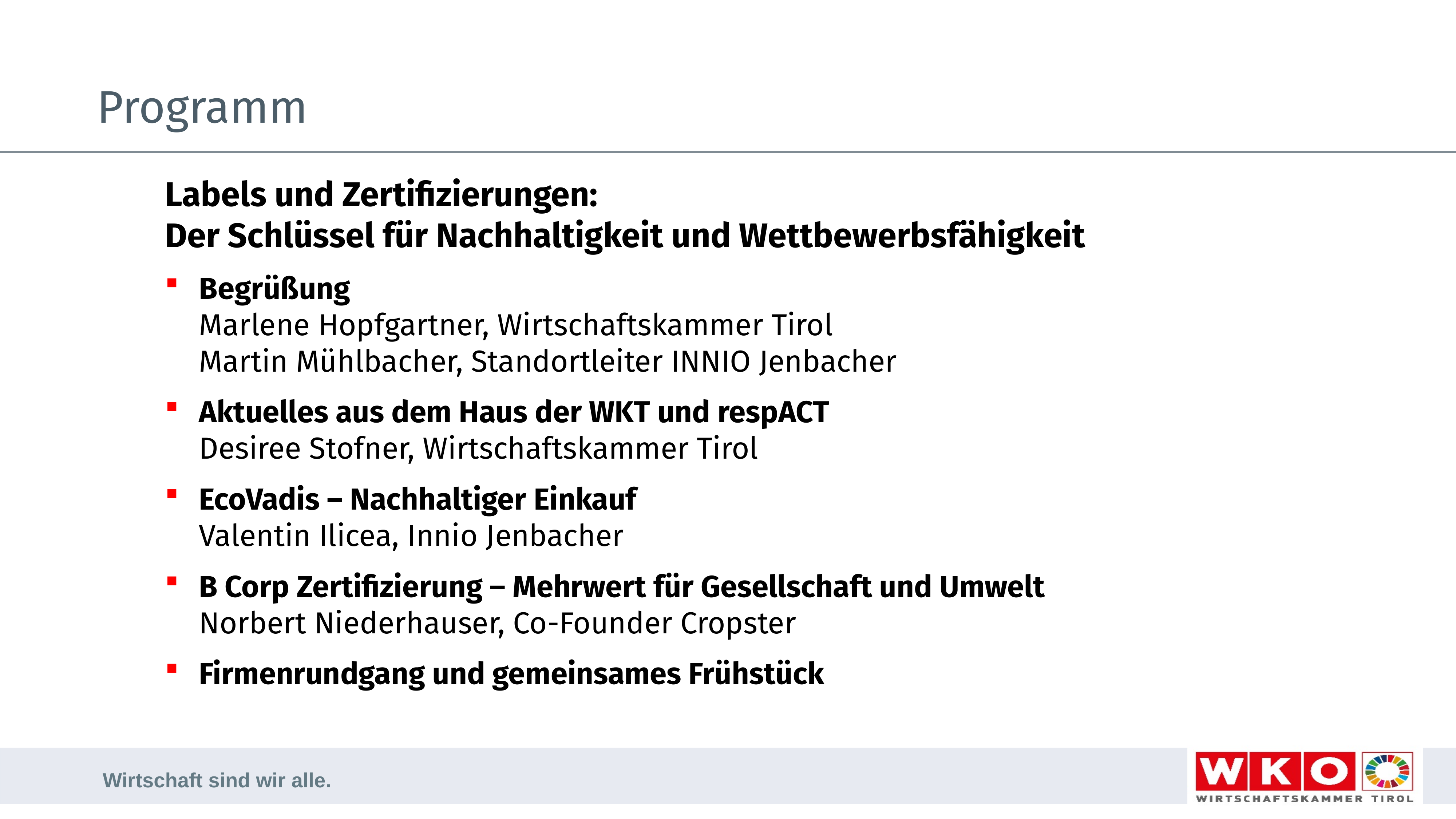

# Programm

Labels und Zertifizierungen:
Der Schlüssel für Nachhaltigkeit und Wettbewerbsfähigkeit
Begrüßung
Marlene Hopfgartner, Wirtschaftskammer Tirol
Martin Mühlbacher, Standortleiter INNIO Jenbacher
Aktuelles aus dem Haus der WKT und respACT
Desiree Stofner, Wirtschaftskammer Tirol
EcoVadis – Nachhaltiger Einkauf
Valentin Ilicea, Innio Jenbacher
B Corp Zertifizierung – Mehrwert für Gesellschaft und Umwelt
Norbert Niederhauser, Co-Founder Cropster
Firmenrundgang und gemeinsames Frühstück